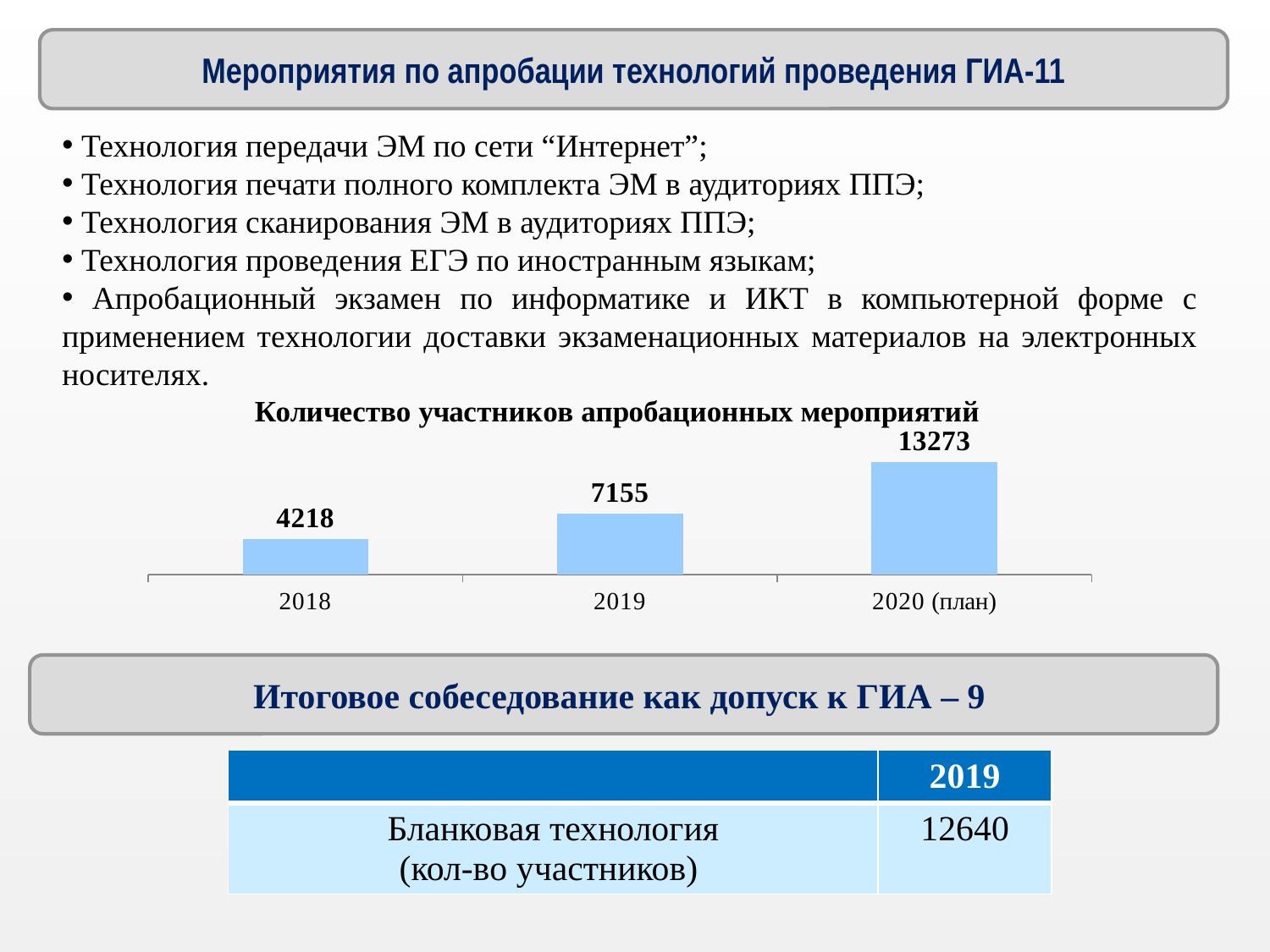

Мероприятия по апробации технологий проведения ГИА-11
 Технология передачи ЭМ по сети “Интернет”;
 Технология печати полного комплекта ЭМ в аудиториях ППЭ;
 Технология сканирования ЭМ в аудиториях ППЭ;
 Технология проведения ЕГЭ по иностранным языкам;
 Апробационный экзамен по информатике и ИКТ в компьютерной форме с применением технологии доставки экзаменационных материалов на электронных носителях.

### Chart: Количество участников апробационных мероприятий

| Category |  |
|---|---|
| 2018 | 4218.0 |
| 2019 | 7155.0 |
| 2020 (план) | 13273.0 |
Итоговое собеседование как допуск к ГИА – 9
|  | 2019 |
| --- | --- |
| Бланковая технология (кол-во участников) | 12640 |